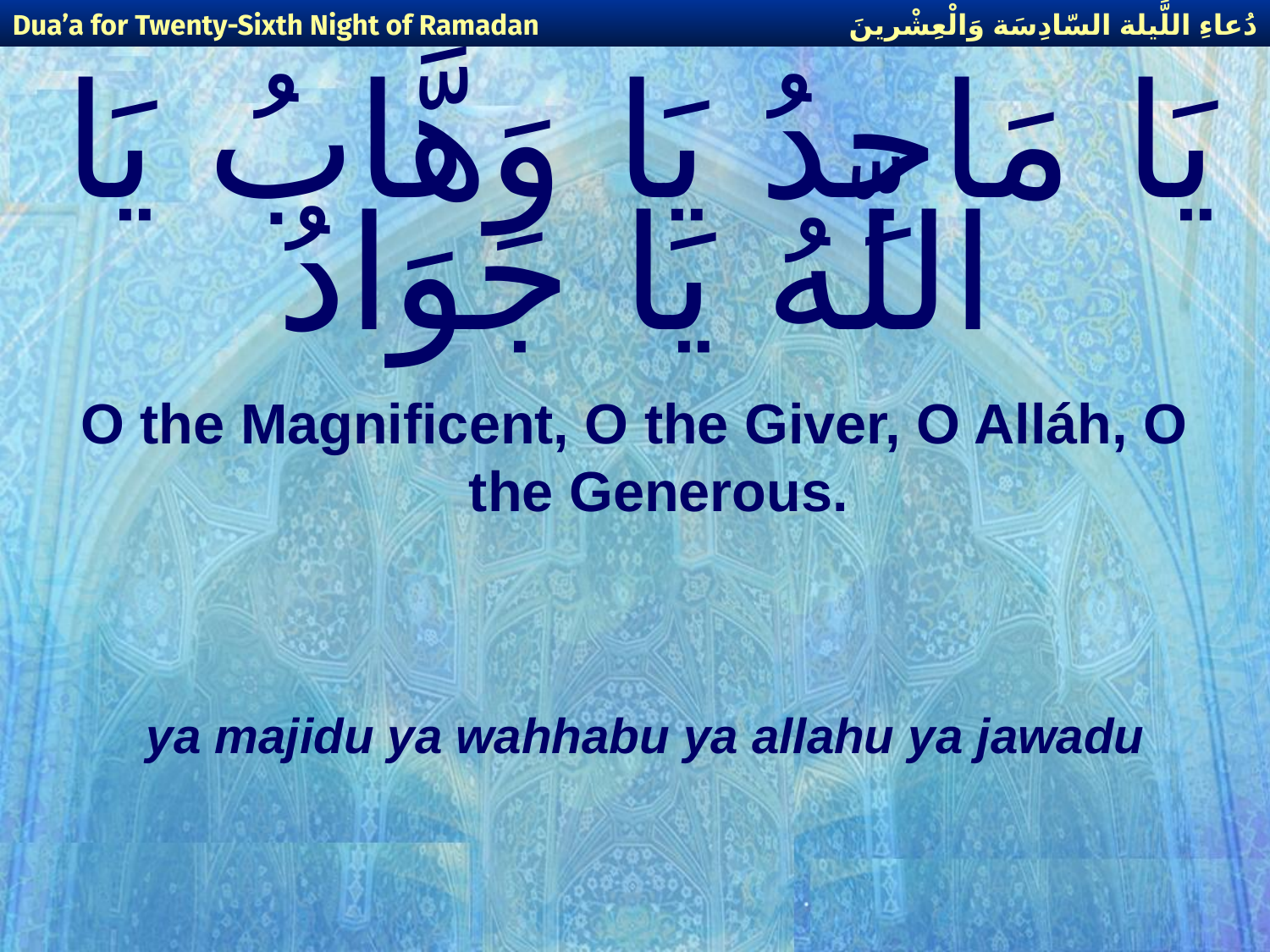

دُعاءِ اللَّيلة السّادِسَة وَالْعِشْرينَ
Dua’a for Twenty-Sixth Night of Ramadan
# يَا مَاجِدُ يَا وَهَّابُ يَا اللّهُ يَا جَوَادُ
O the Magnificent, O the Giver, O Alláh, O the Generous.
ya majidu ya wahhabu ya allahu ya jawadu